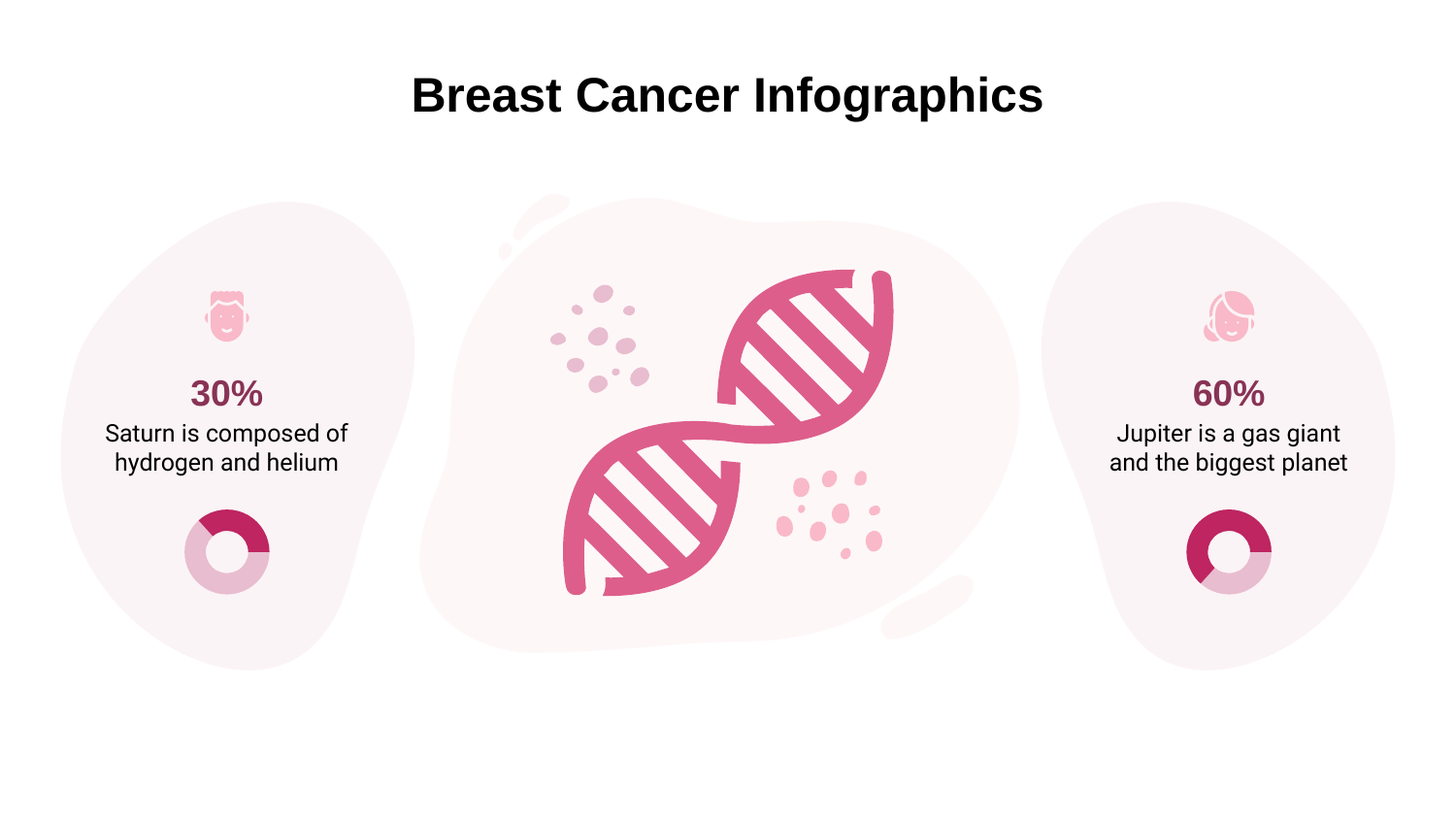

# Breast Cancer Infographics

30%
60%
Saturn is composed of hydrogen and helium
Jupiter is a gas giant
and the biggest planet